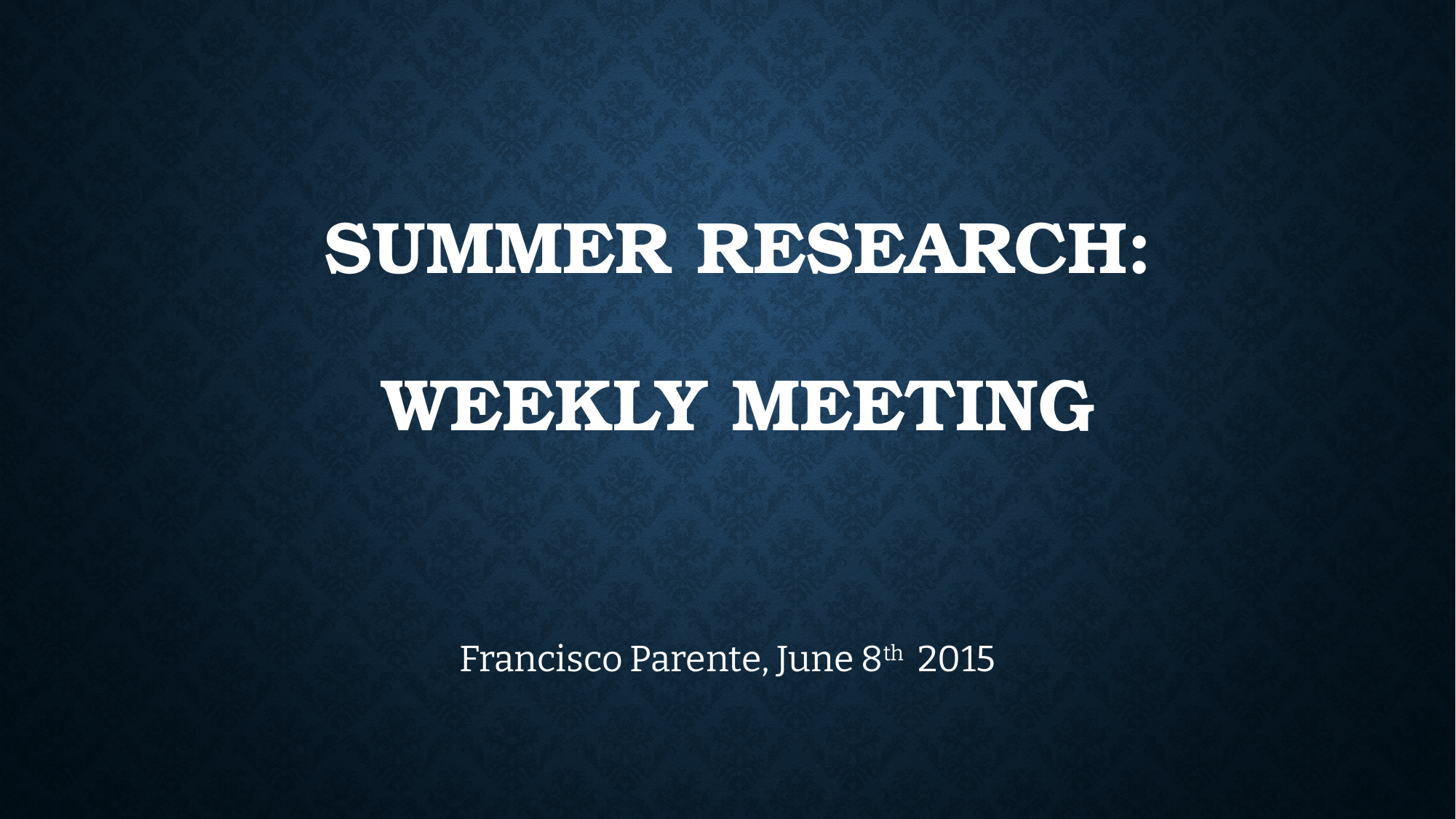

# Summer research: Weekly Meeting
Francisco Parente, June 8th  2015